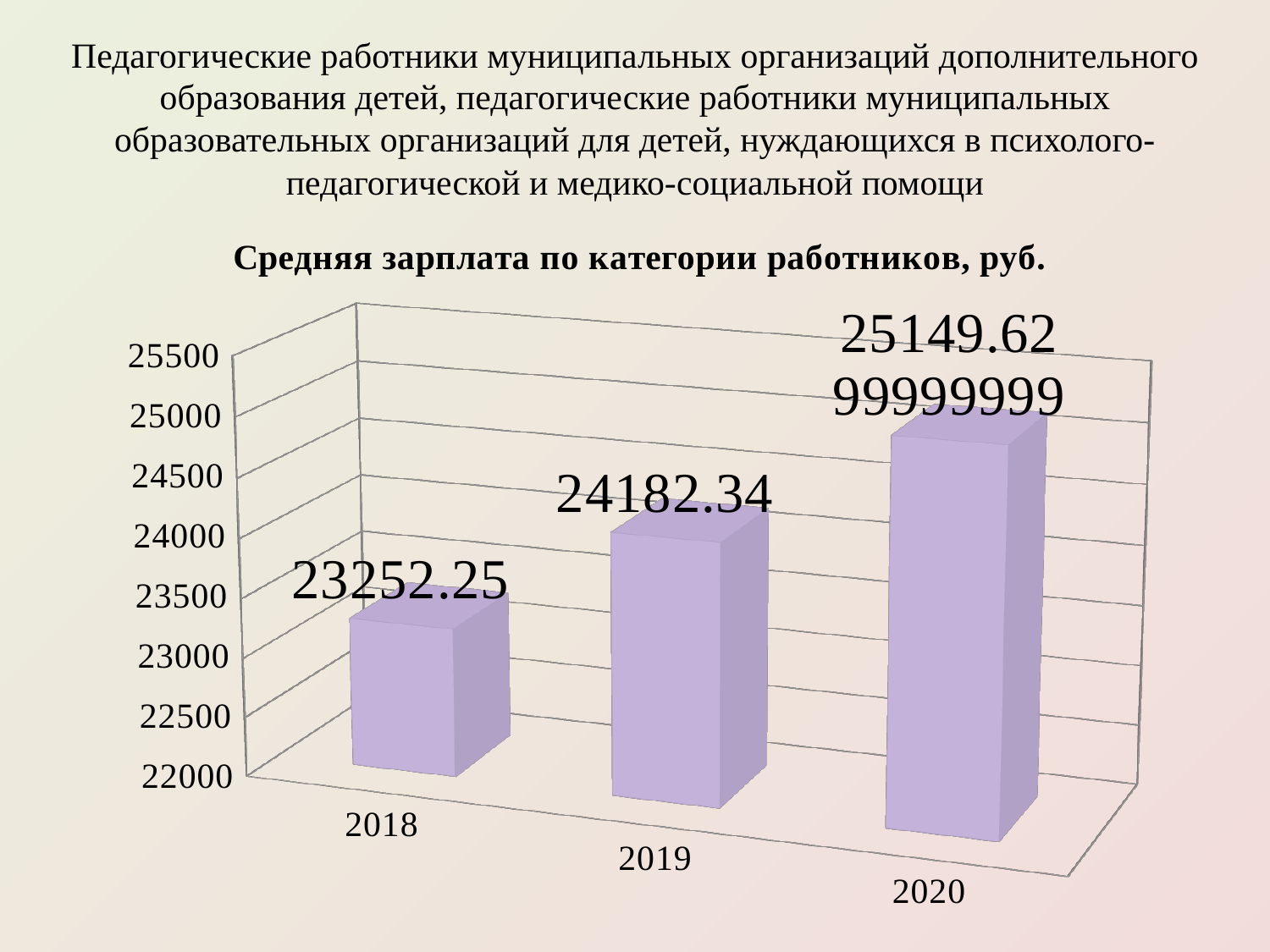

Педагогические работники муниципальных организаций дополнительного образования детей, педагогические работники муниципальных образовательных организаций для детей, нуждающихся в психолого-педагогической и медико-социальной помощи

[unsupported chart]